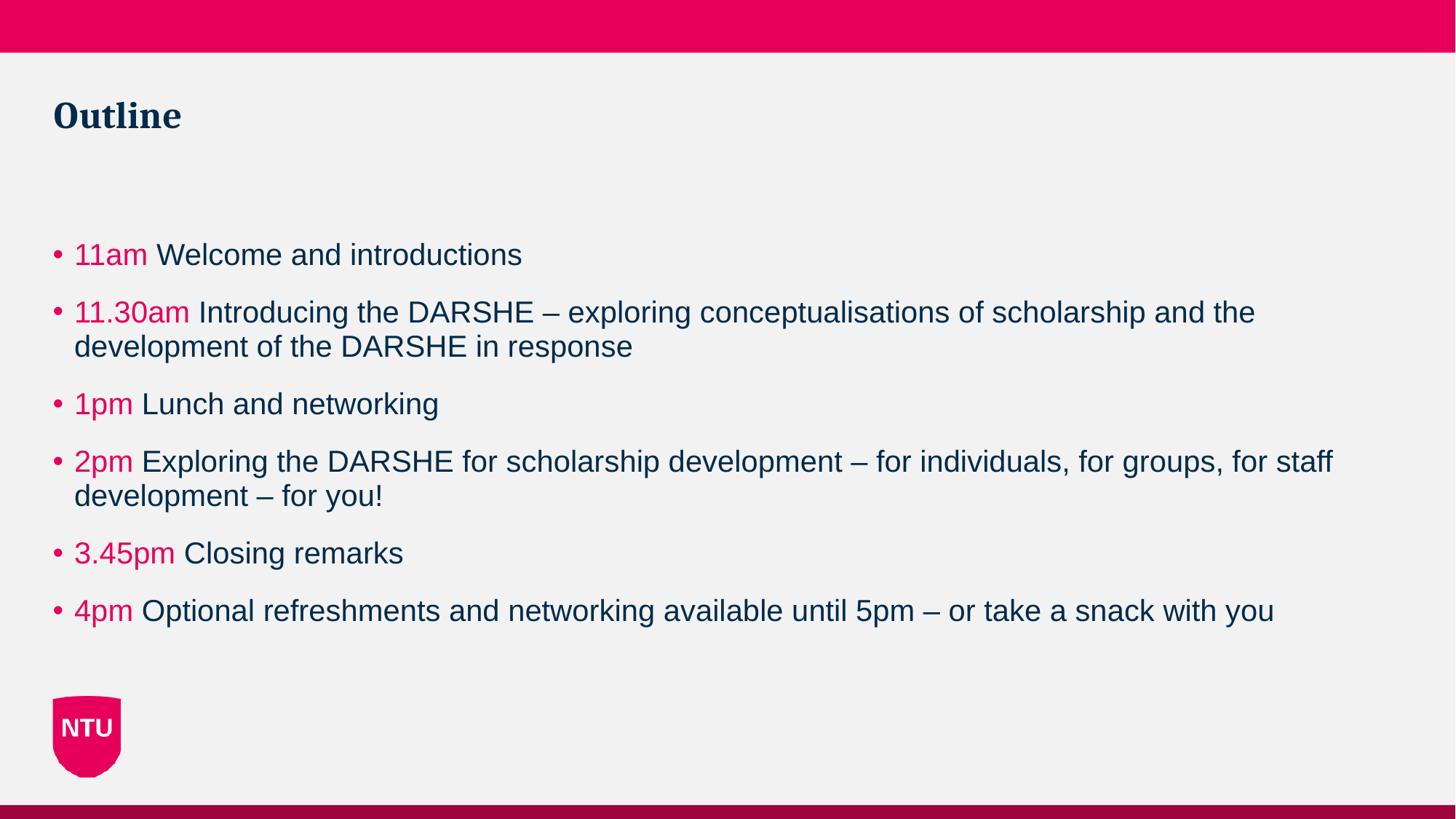

# Outline
11am Welcome and introductions
11.30am Introducing the DARSHE – exploring conceptualisations of scholarship and the development of the DARSHE in response
1pm Lunch and networking
2pm Exploring the DARSHE for scholarship development – for individuals, for groups, for staff development – for you!
3.45pm Closing remarks
4pm Optional refreshments and networking available until 5pm – or take a snack with you